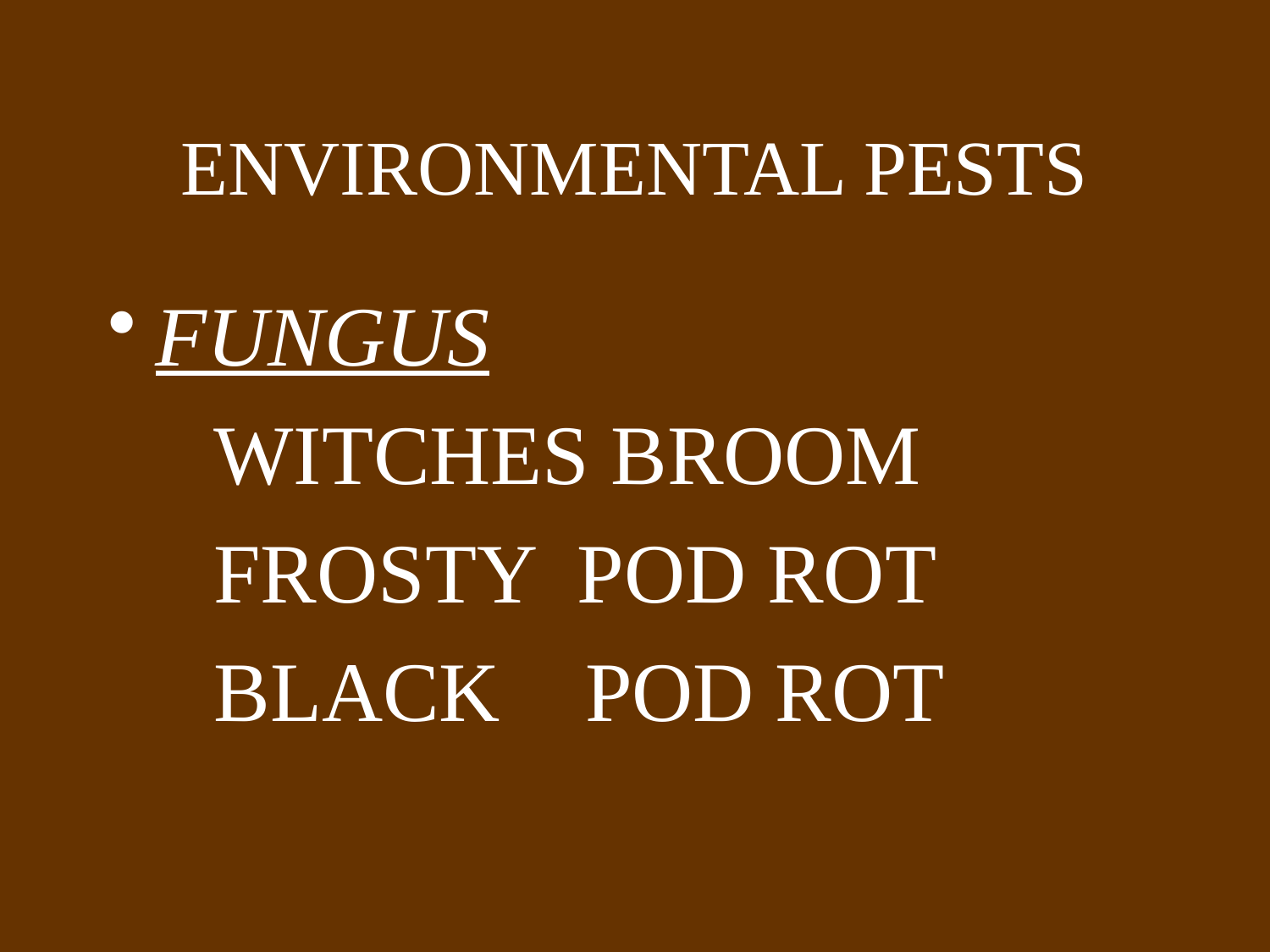

# ENVIRONMENTAL PESTS
FUNGUS
     WITCHES BROOM
     FROSTY  POD ROT
     BLACK    POD ROT